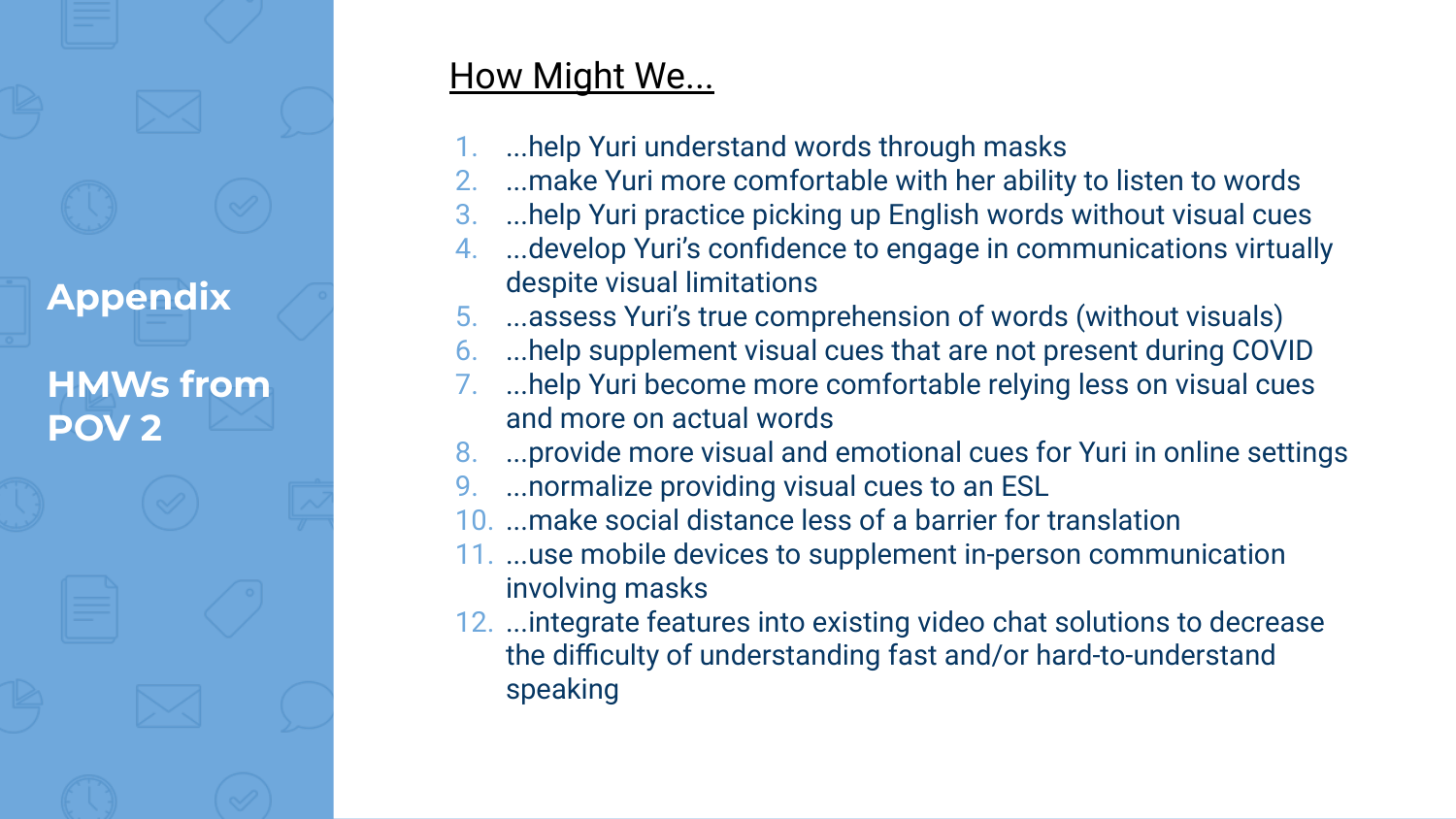

How Might We...
...help Yuri understand words through masks
...make Yuri more comfortable with her ability to listen to words
...help Yuri practice picking up English words without visual cues
...develop Yuri’s confidence to engage in communications virtually despite visual limitations
...assess Yuri’s true comprehension of words (without visuals)
...help supplement visual cues that are not present during COVID
...help Yuri become more comfortable relying less on visual cues and more on actual words
...provide more visual and emotional cues for Yuri in online settings
...normalize providing visual cues to an ESL
...make social distance less of a barrier for translation
...use mobile devices to supplement in-person communication involving masks
...integrate features into existing video chat solutions to decrease the difficulty of understanding fast and/or hard-to-understand speaking
# Appendix

HMWs from POV 2